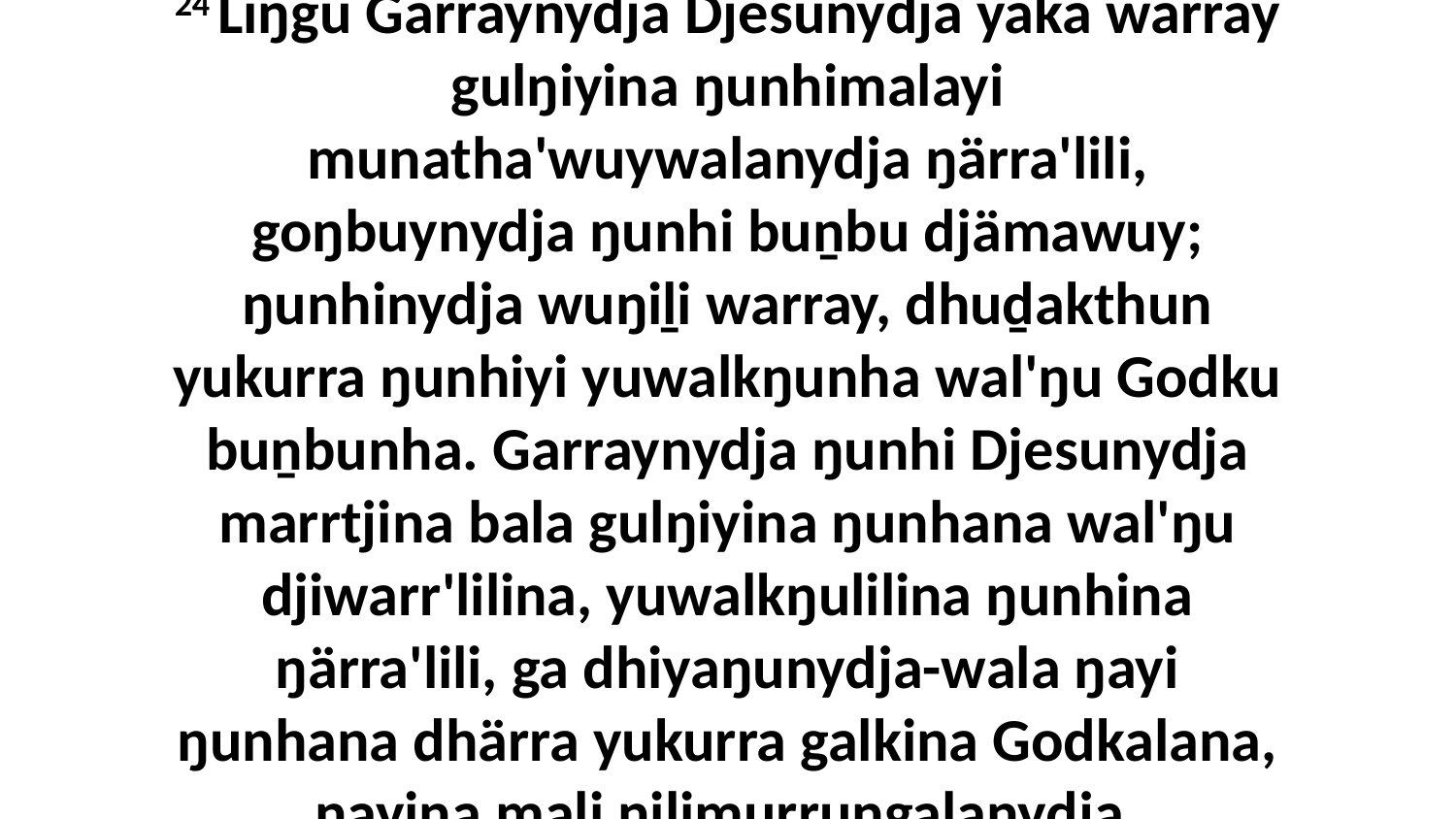

24 Liŋgu Garraynydja Djesunydja yaka warray gulŋiyina ŋunhimalayi munatha'wuywalanydja ŋärra'lili, goŋbuynydja ŋunhi buṉbu djämawuy; ŋunhinydja wuŋiḻi warray, dhuḏakthun yukurra ŋunhiyi yuwalkŋunha wal'ŋu Godku buṉbunha. Garraynydja ŋunhi Djesunydja marrtjina bala gulŋiyina ŋunhana wal'ŋu djiwarr'lilina, yuwalkŋulilina ŋunhina ŋärra'lili, ga dhiyaŋunydja-wala ŋayi ŋunhana dhärra yukurra galkina Godkalana, ŋayina mali ŋilimurruŋgalanydja.